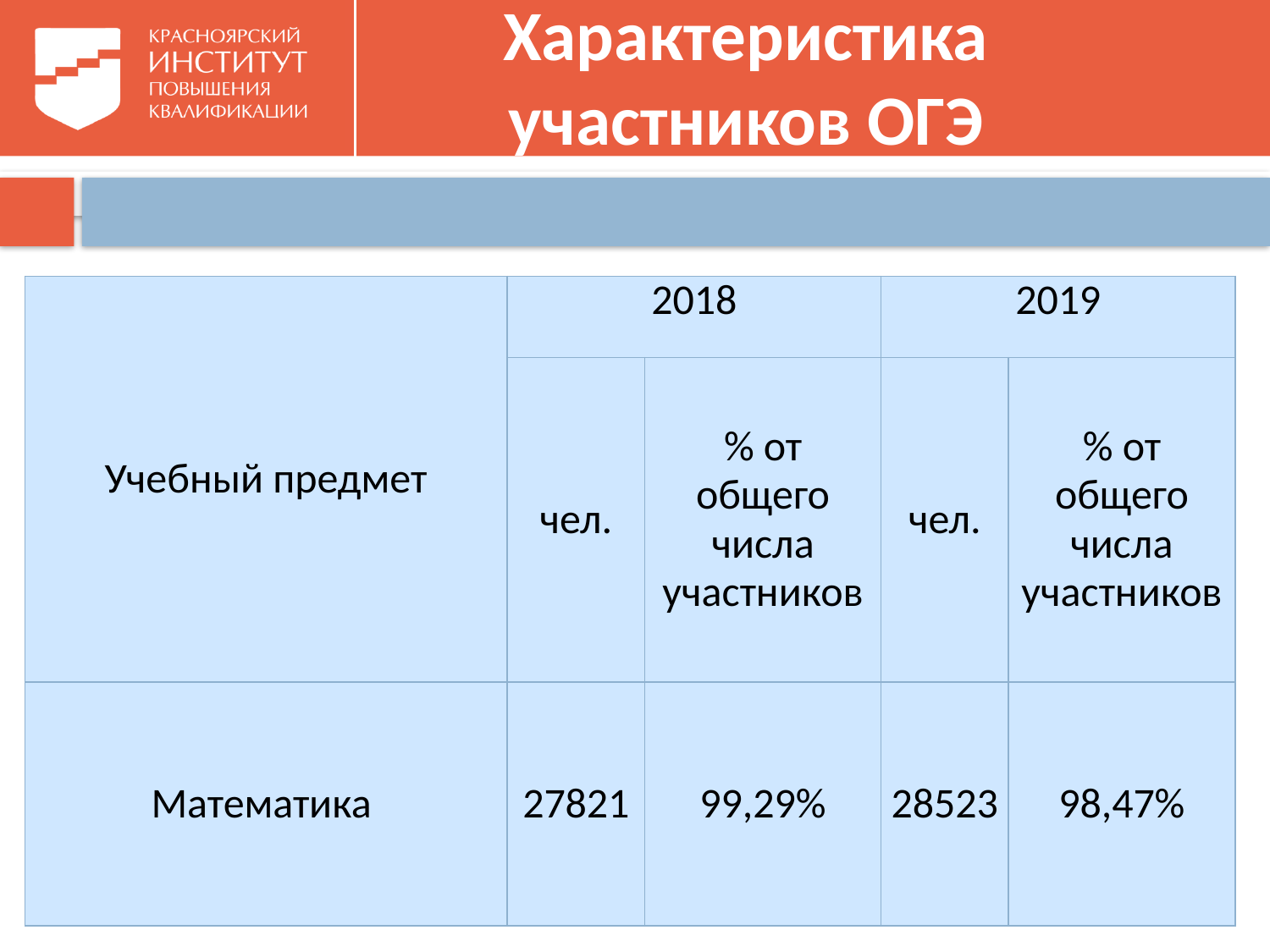

# Характеристика участников ОГЭ
| Учебный предмет | 2018 |  | 2019 |  |
| --- | --- | --- | --- | --- |
|  | чел. | % от общего числа участников | чел. | % от общего числа участников |
| Математика | 27821 | 99,29% | 28523 | 98,47% |